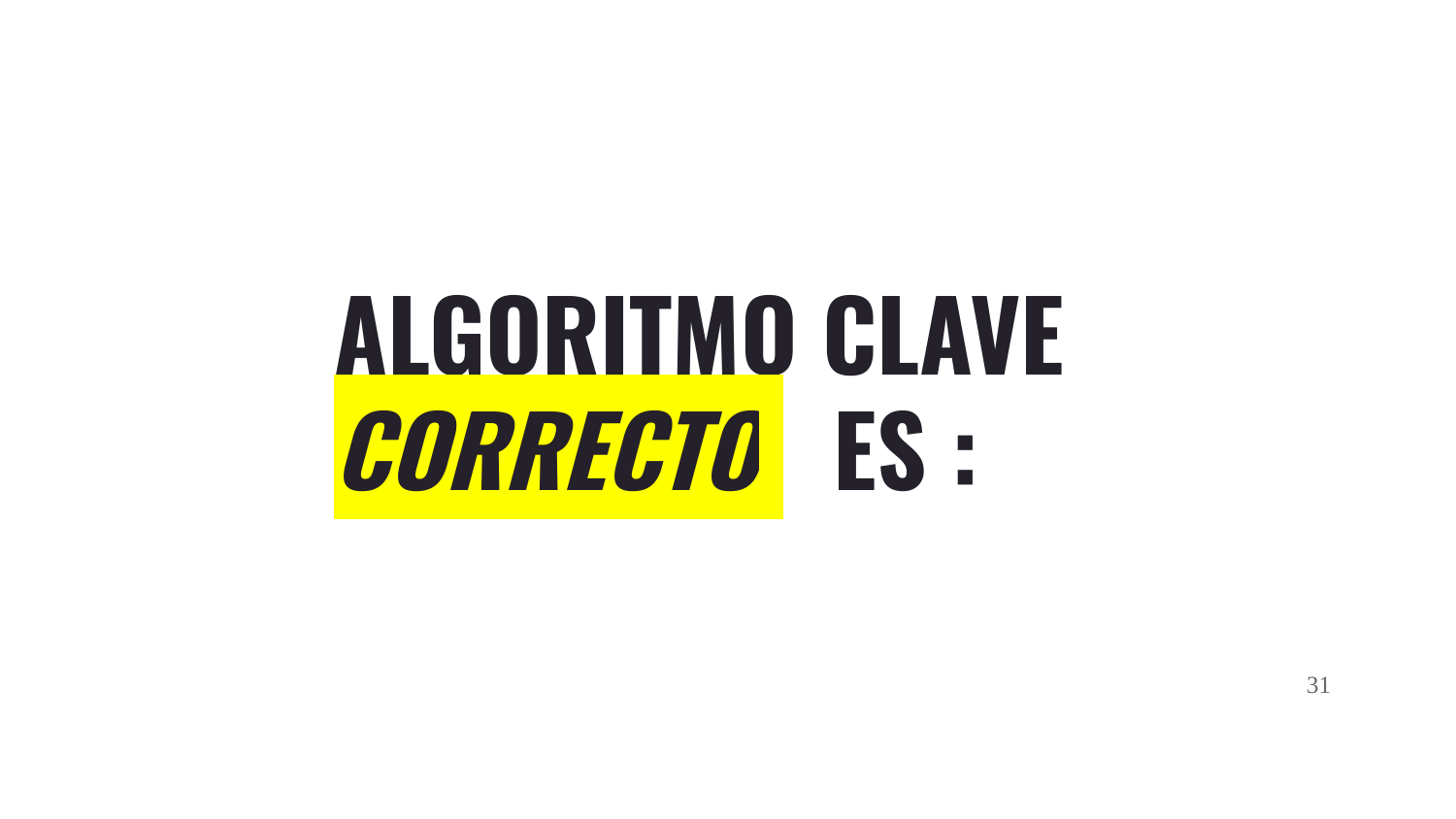

# ALGORITMO CLAVE CORRECTO   ES :

31